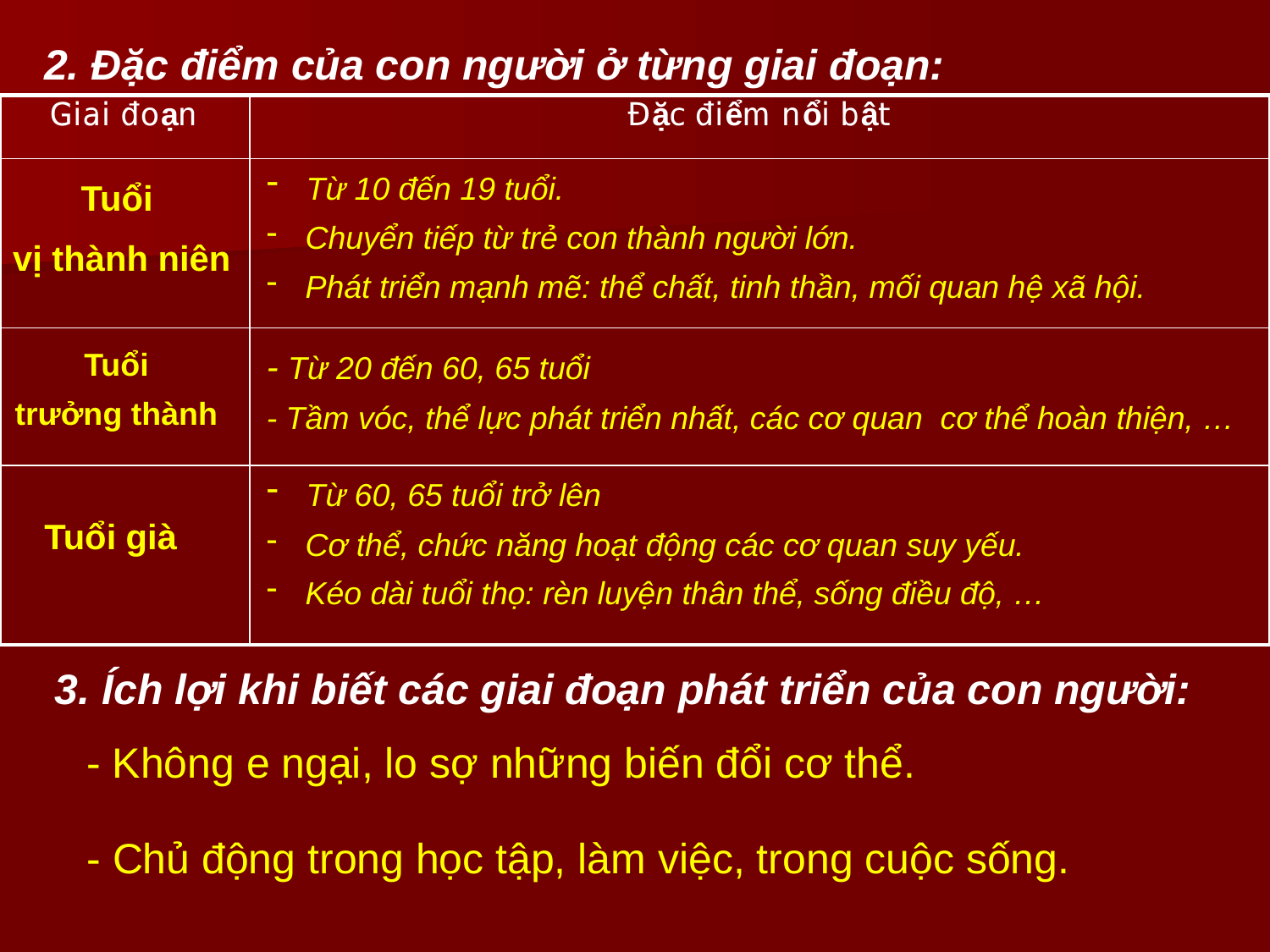

2. Đặc điểm của con người ở từng giai đoạn:

| Giai đoạn | Đặc điểm nổi bật |
| --- | --- |
|  |  |
|  |  |
|  |  |
 Từ 10 đến 19 tuổi.
 Chuyển tiếp từ trẻ con thành người lớn.
 Phát triển mạnh mẽ: thể chất, tinh thần, mối quan hệ xã hội.

Tuổi
vị thành niên
Tuổi
trưởng thành
- Từ 20 đến 60, 65 tuổi
- Tầm vóc, thể lực phát triển nhất, các cơ quan  cơ thể hoàn thiện, …

 Từ 60, 65 tuổi trở lên
 Cơ thể, chức năng hoạt động các cơ quan suy yếu.
 Kéo dài tuổi thọ: rèn luyện thân thể, sống điều độ, …

Tuổi già
3. Ích lợi khi biết các giai đoạn phát triển của con người:
- Không e ngại, lo sợ những biến đổi cơ thể.
- Chủ động trong học tập, làm việc, trong cuộc sống.